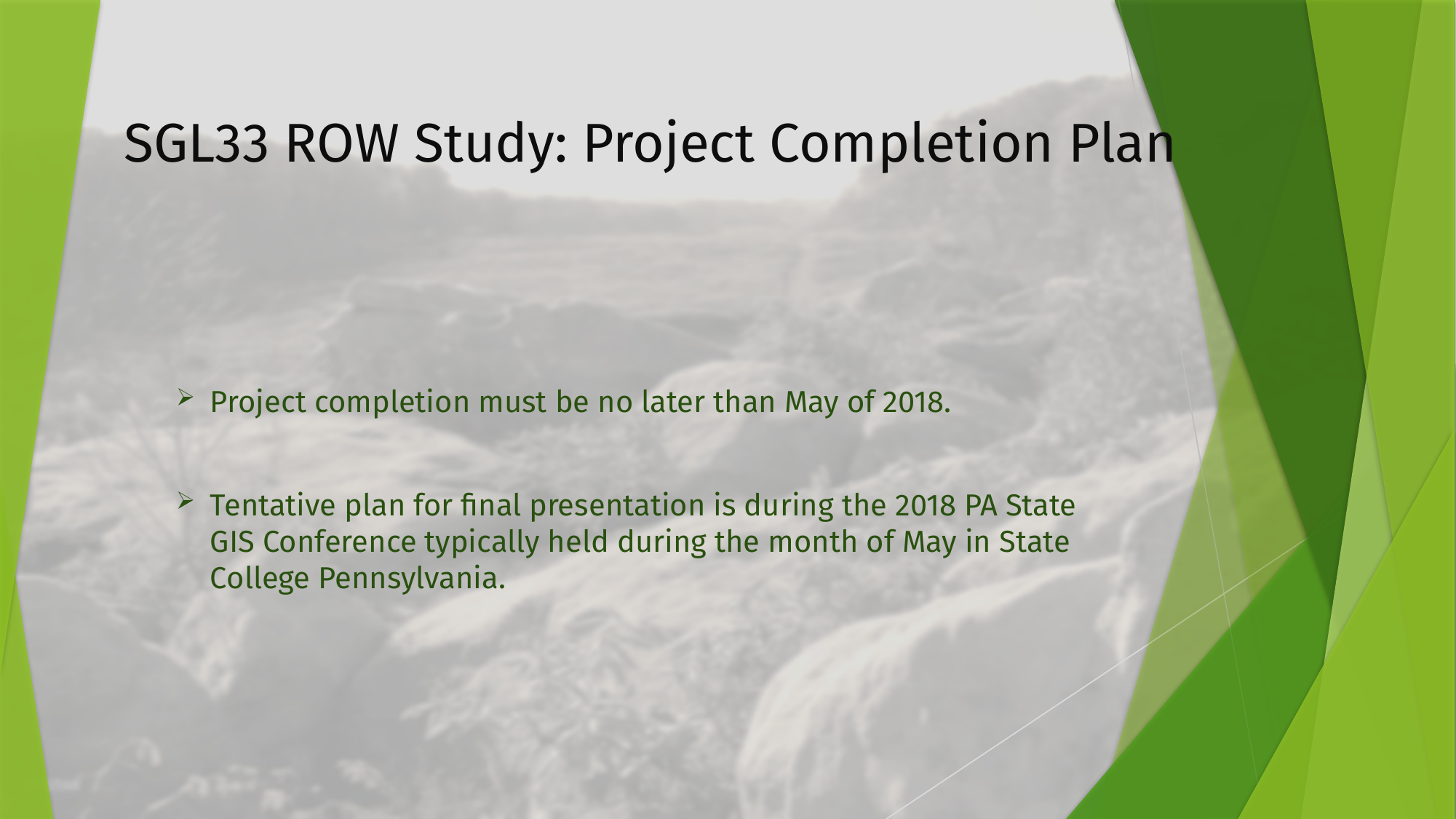

SGL33 ROW Study: Project Completion Plan
Project completion must be no later than May of 2018.

Tentative plan for final presentation is during the 2018 PA State GIS Conference typically held during the month of May in State College Pennsylvania.